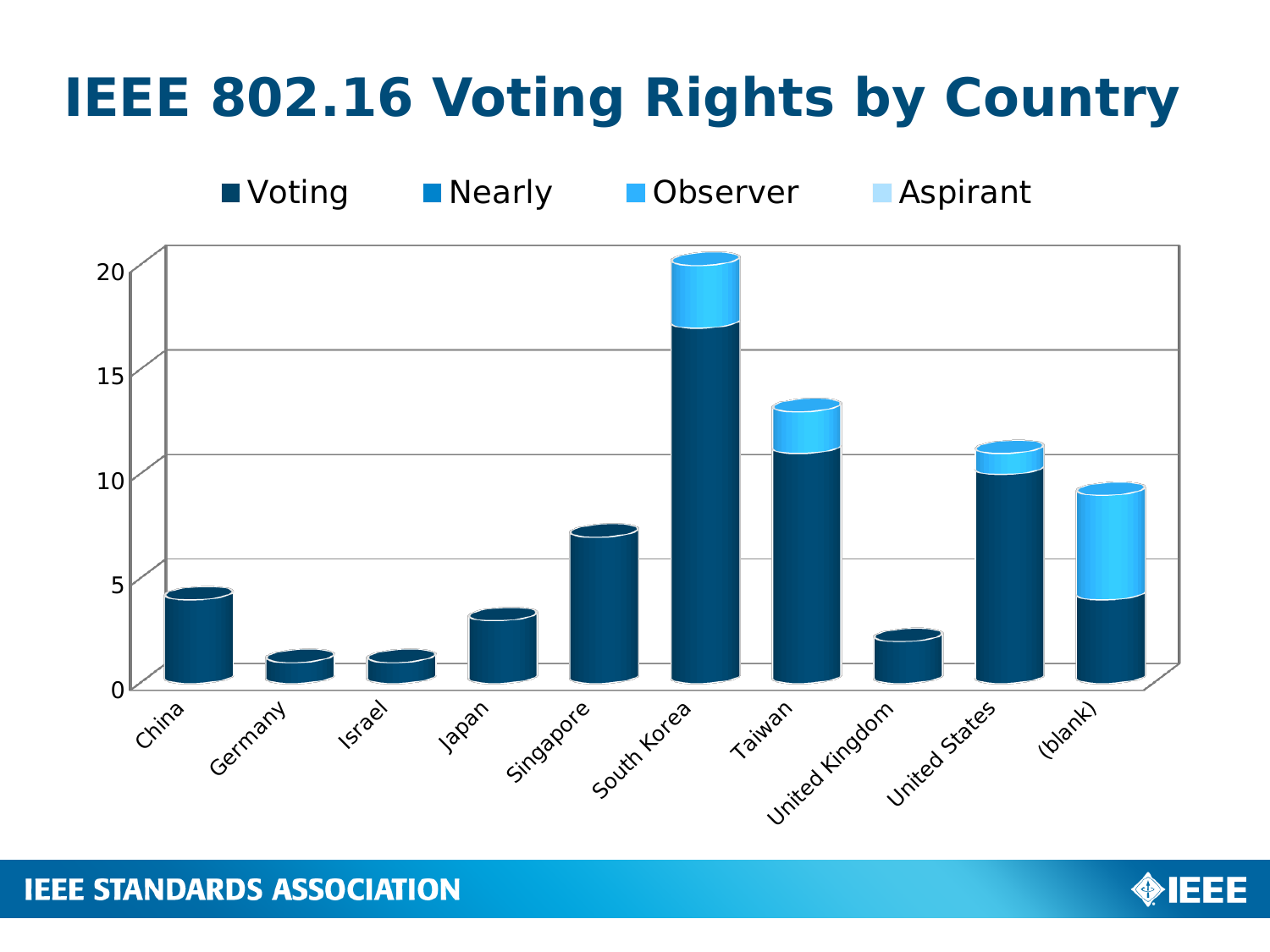

# IEEE 802.16 Voting Rights by Country

[unsupported chart]

8